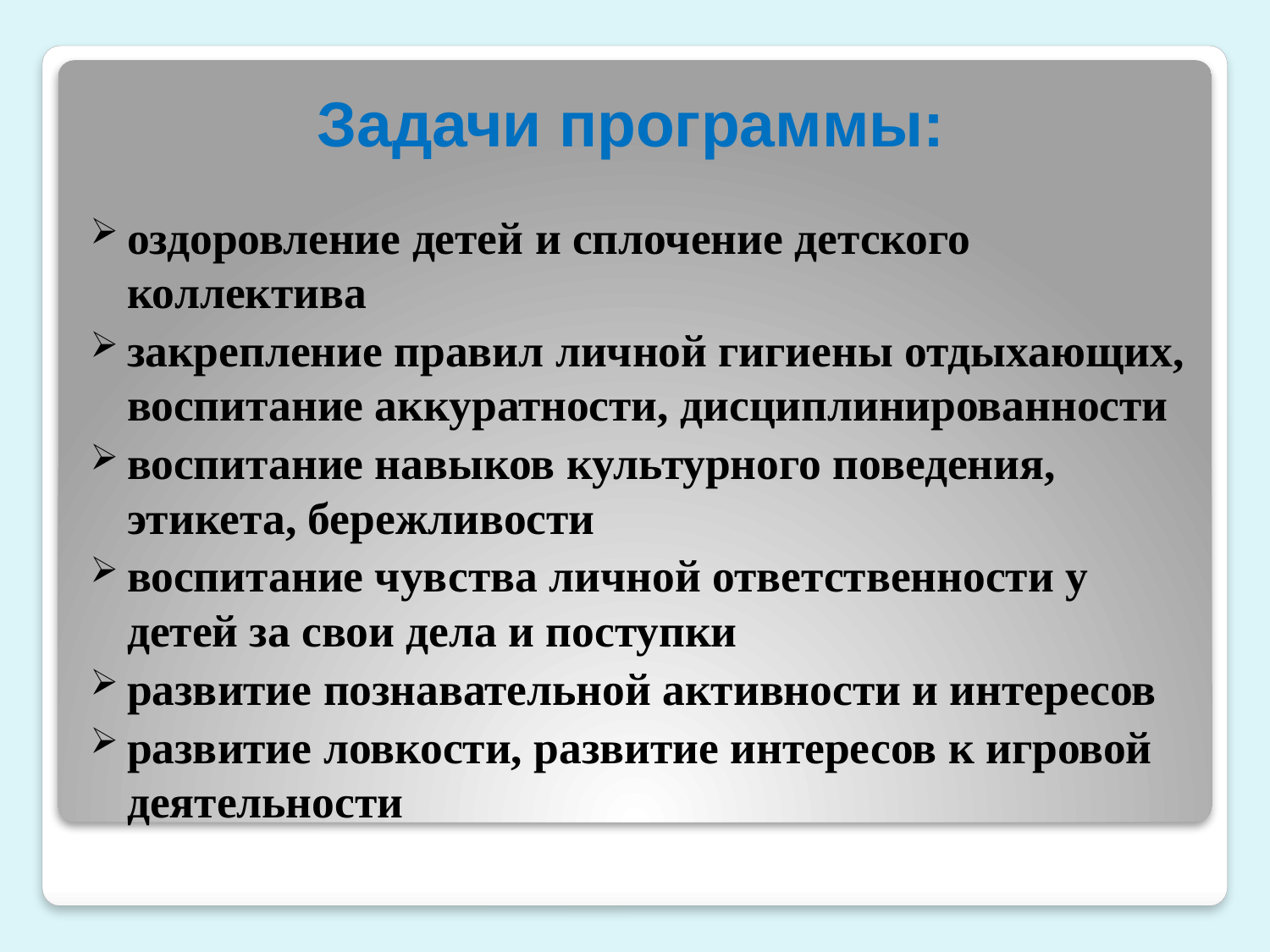

# Задачи программы:
оздоровление детей и сплочение детского коллектива
закрепление правил личной гигиены отдыхающих, воспитание аккуратности, дисциплинированности
воспитание навыков культурного поведения, этикета, бережливости
воспитание чувства личной ответственности у детей за свои дела и поступки
развитие познавательной активности и интересов
развитие ловкости, развитие интересов к игровой деятельности